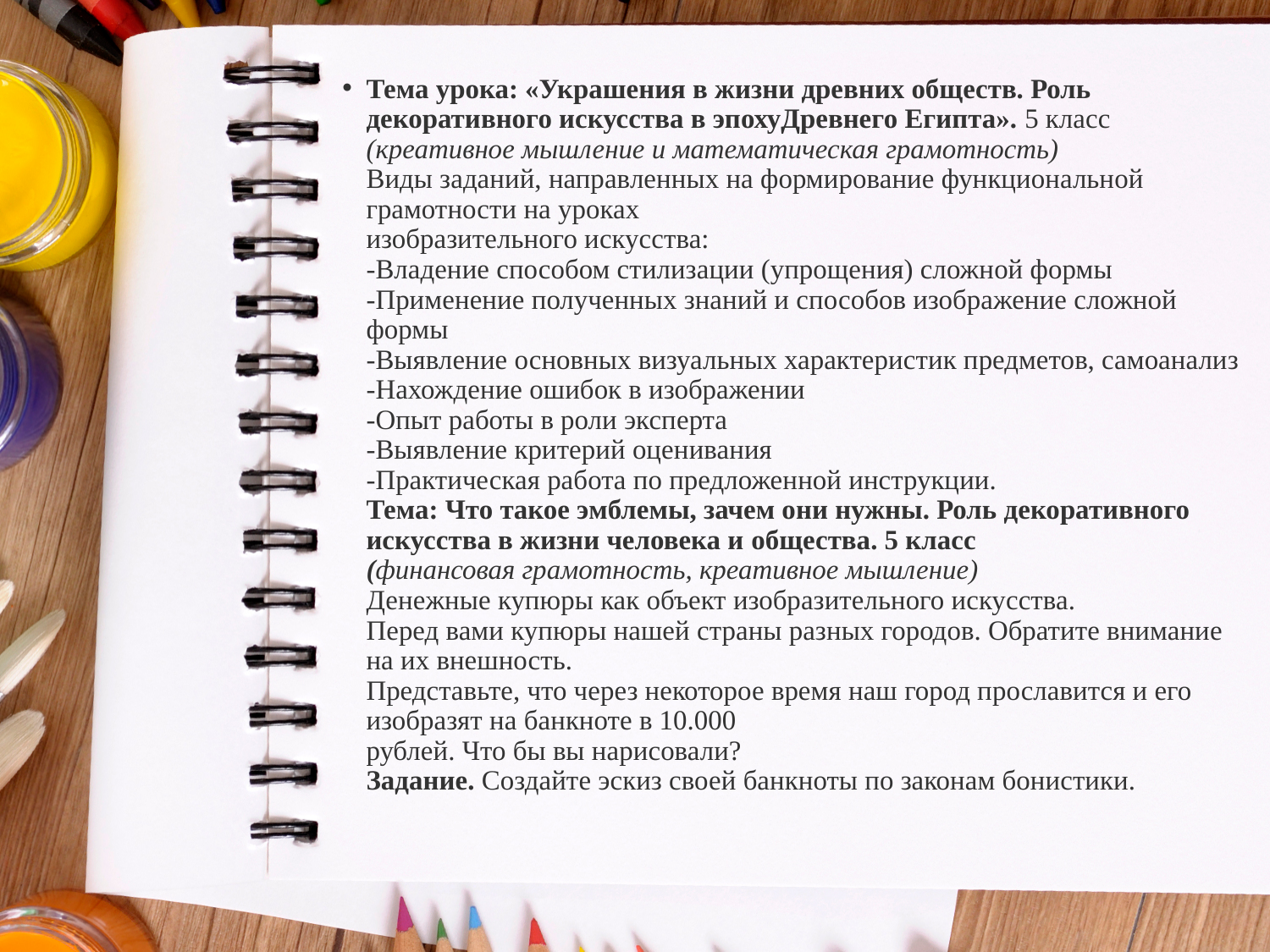

Тема урока: «Украшения в жизни древних обществ. Роль декоративного искусства в эпохуДревнего Египта». 5 класс (креативное мышление и математическая грамотность)
Виды заданий, направленных на формирование функциональной грамотности на уроках
изобразительного искусства:
-Владение способом стилизации (упрощения) сложной формы
-Применение полученных знаний и способов изображение сложной формы
-Выявление основных визуальных характеристик предметов, самоанализ
-Нахождение ошибок в изображении
-Опыт работы в роли эксперта
-Выявление критерий оценивания
-Практическая работа по предложенной инструкции.
Тема: Что такое эмблемы, зачем они нужны. Роль декоративного искусства в жизни человека и общества. 5 класс                            (финансовая грамотность, креативное мышление)
Денежные купюры как объект изобразительного искусства.
Перед вами купюры нашей страны разных городов. Обратите внимание на их внешность.
Представьте, что через некоторое время наш город прославится и его изобразят на банкноте в 10.000
рублей. Что бы вы нарисовали?
Задание. Создайте эскиз своей банкноты по законам бонистики.